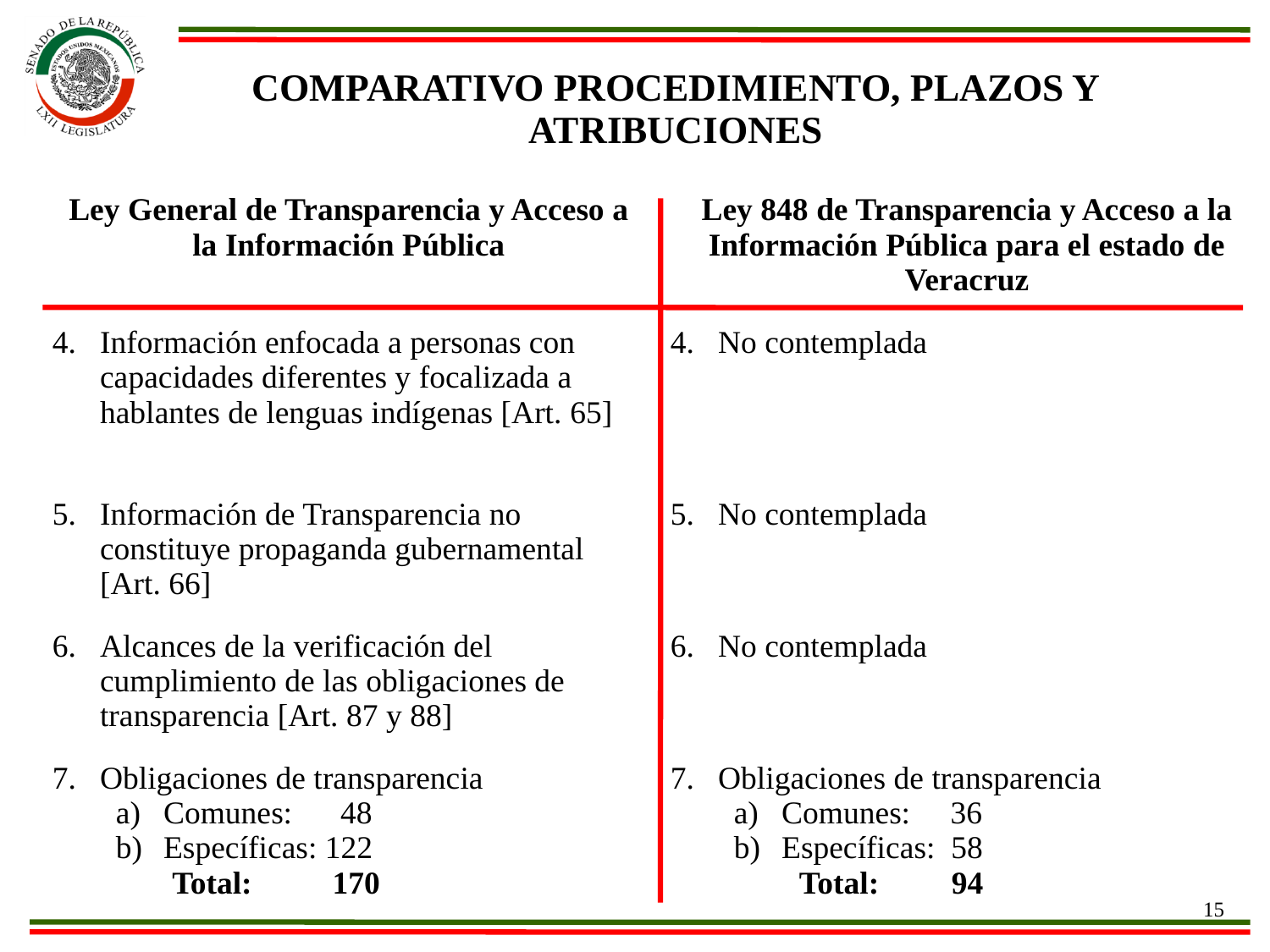

Comparativo procedimiento, plazos y atribuciones
| Ley General de Transparencia y Acceso a la Información Pública | Ley 848 de Transparencia y Acceso a la Información Pública para el estado de Veracruz |
| --- | --- |
| Información enfocada a personas con capacidades diferentes y focalizada a hablantes de lenguas indígenas [Art. 65] | No contemplada |
| Información de Transparencia no constituye propaganda gubernamental [Art. 66] | No contemplada |
| Alcances de la verificación del cumplimiento de las obligaciones de transparencia [Art. 87 y 88] | No contemplada |
| Obligaciones de transparencia Comunes: 48 Específicas: 122 Total: 170 | Obligaciones de transparencia Comunes: 36 Específicas: 58 Total: 94 |
15